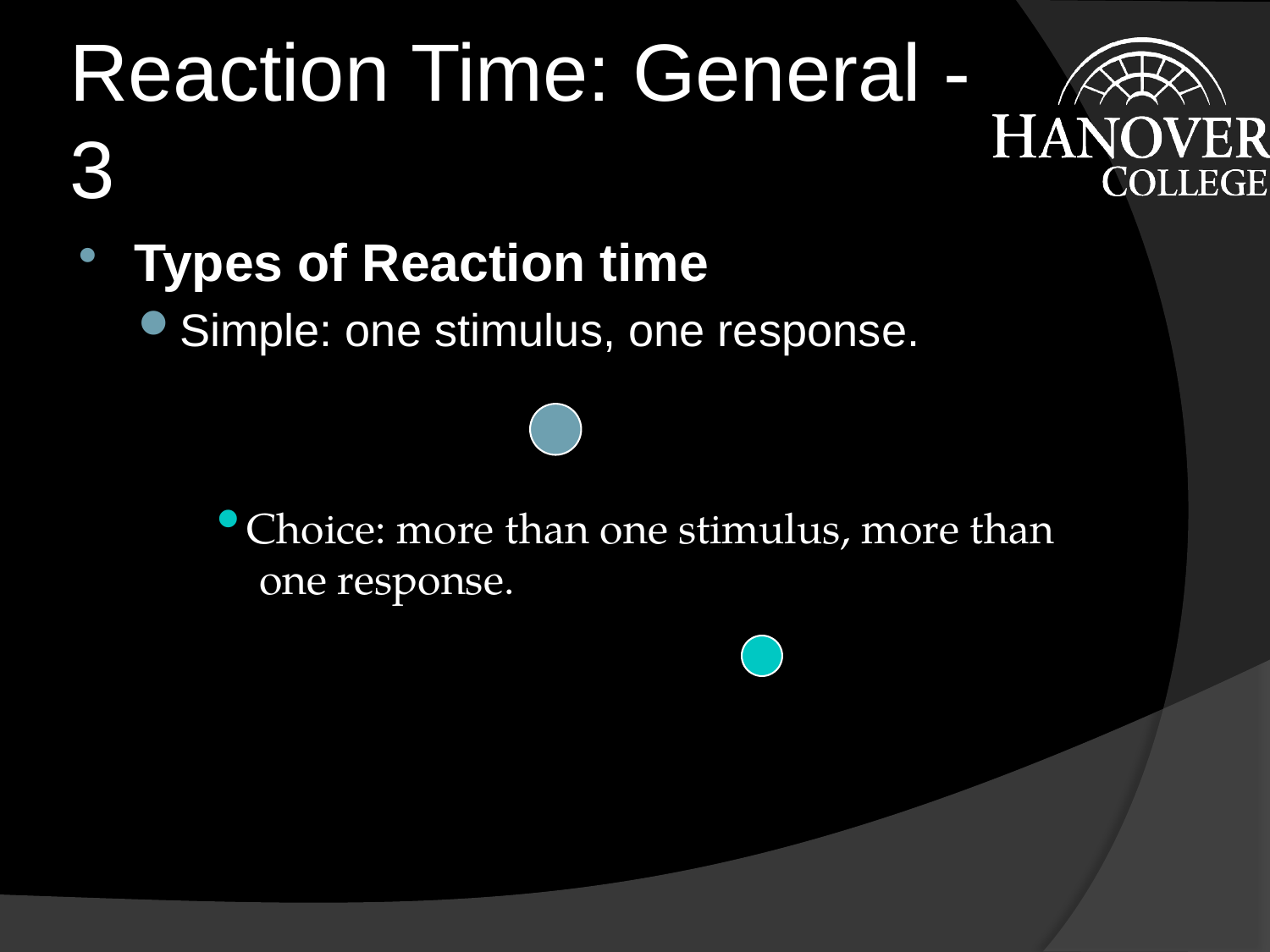

# Reaction Time: General - 3
Types of Reaction time
Simple: one stimulus, one response.

Choice: more than one stimulus, more than
    one response.